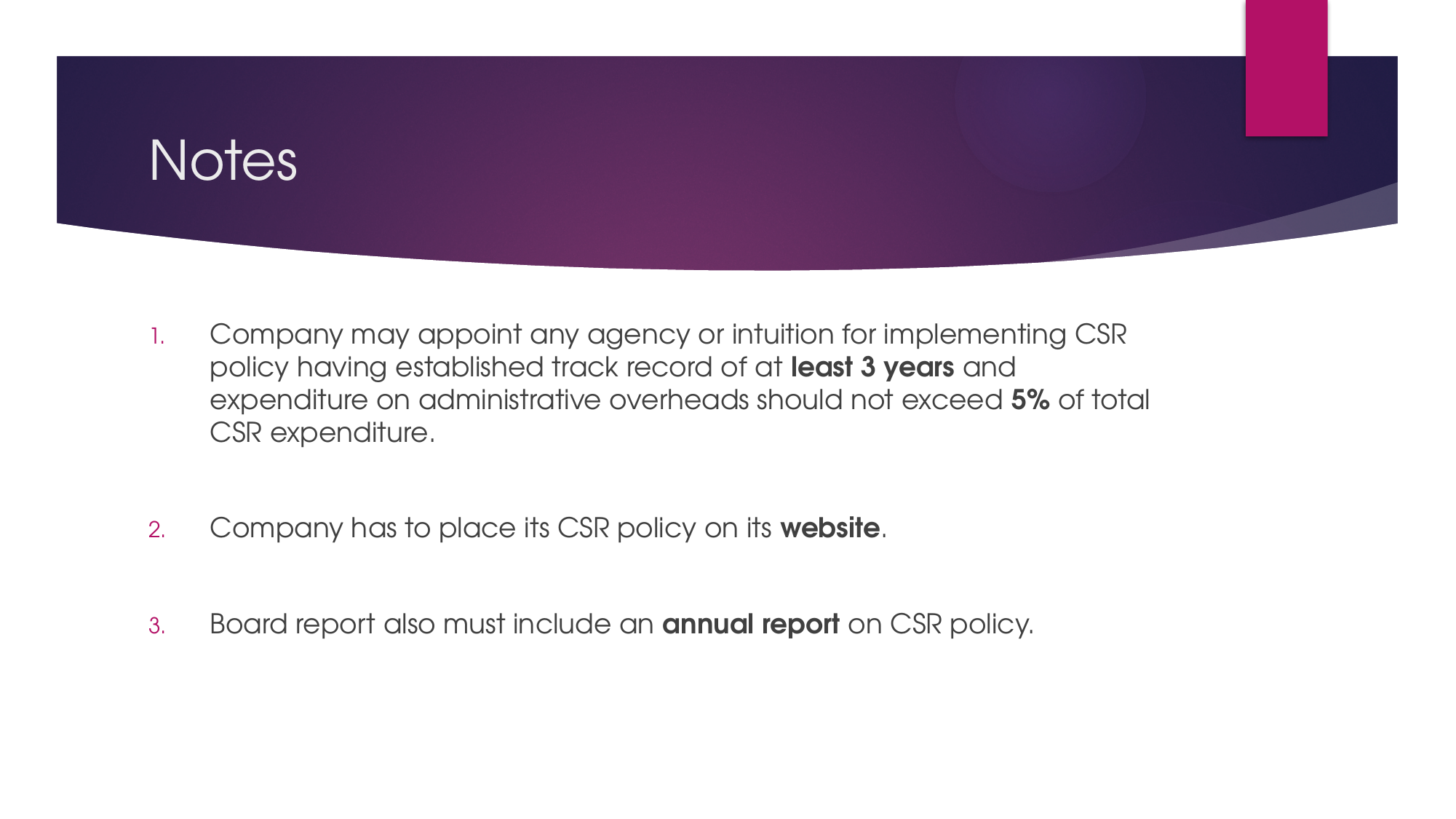

# Notes
Company may appoint any agency or intuition for implementing CSR policy having established track record of at least 3 years and expenditure on administrative overheads should not exceed 5% of total CSR expenditure.

Company has to place its CSR policy on its website.

Board report also must include an annual report on CSR policy.